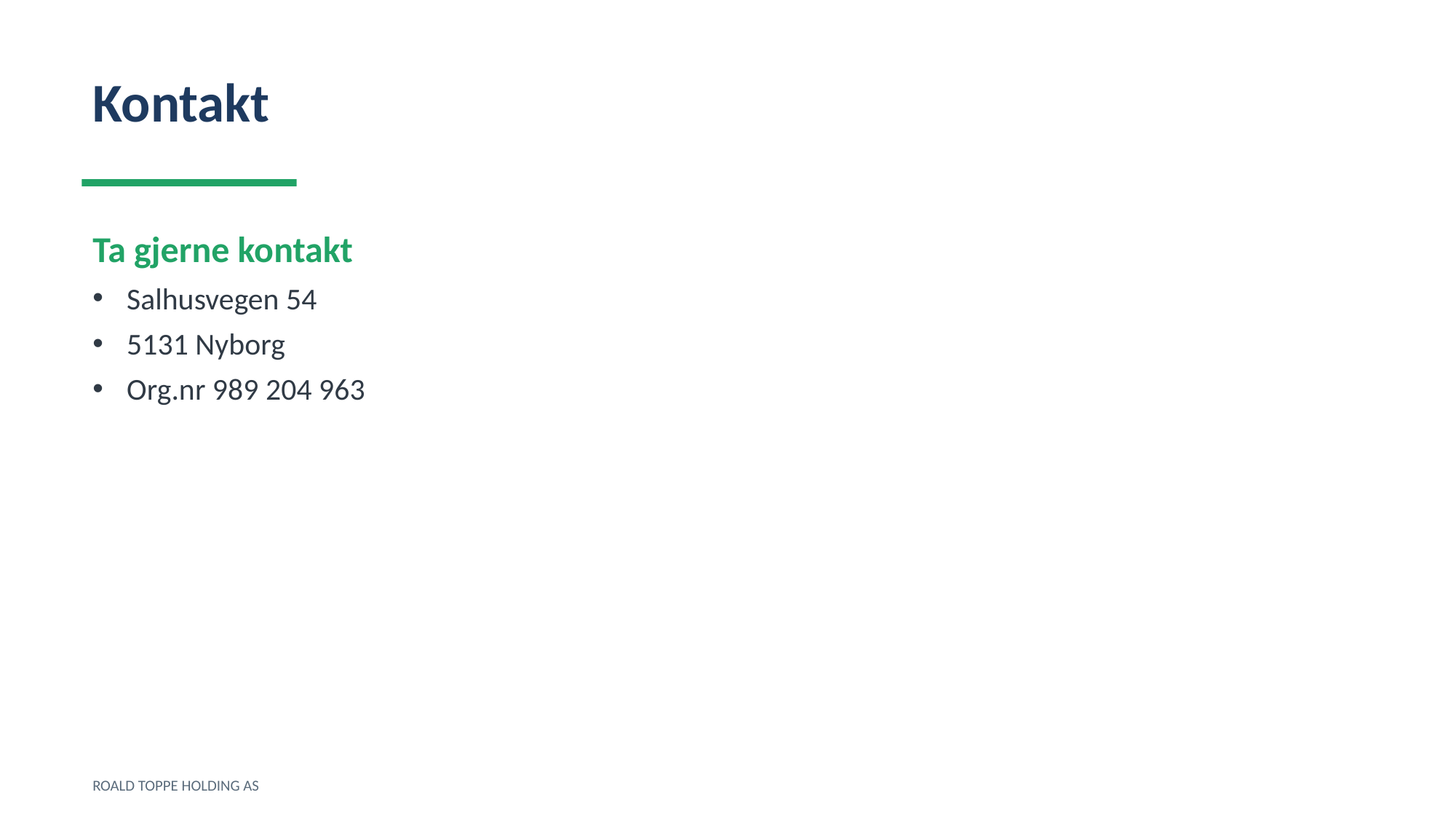

Kontakt

Ta gjerne kontakt
Salhusvegen 54
5131 Nyborg
Org.nr 989 204 963
ROALD TOPPE HOLDING AS